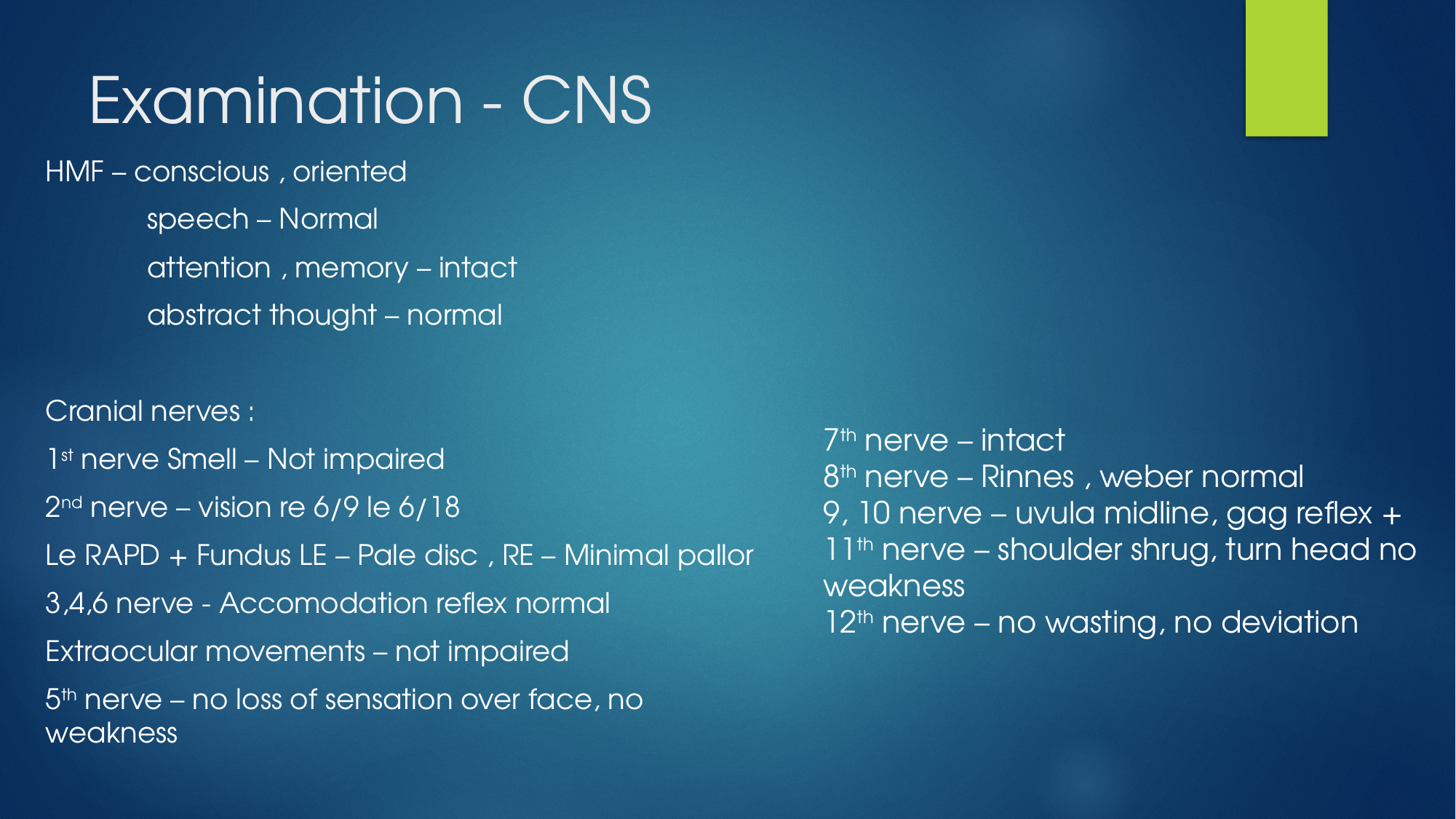

# Examination - CNS
HMF – conscious , oriented
	speech – Normal
	attention , memory – intact
	abstract thought – normal

Cranial nerves :
1st nerve Smell – Not impaired
2nd nerve – vision re 6/9 le 6/18
Le RAPD + Fundus LE – Pale disc , RE – Minimal pallor
3,4,6 nerve - Accomodation reflex normal
Extraocular movements – not impaired
5th nerve – no loss of sensation over face, no weakness

7th nerve – intact
8th nerve – Rinnes , weber normal
9, 10 nerve – uvula midline, gag reflex +
11th nerve – shoulder shrug, turn head no weakness
12th nerve – no wasting, no deviation